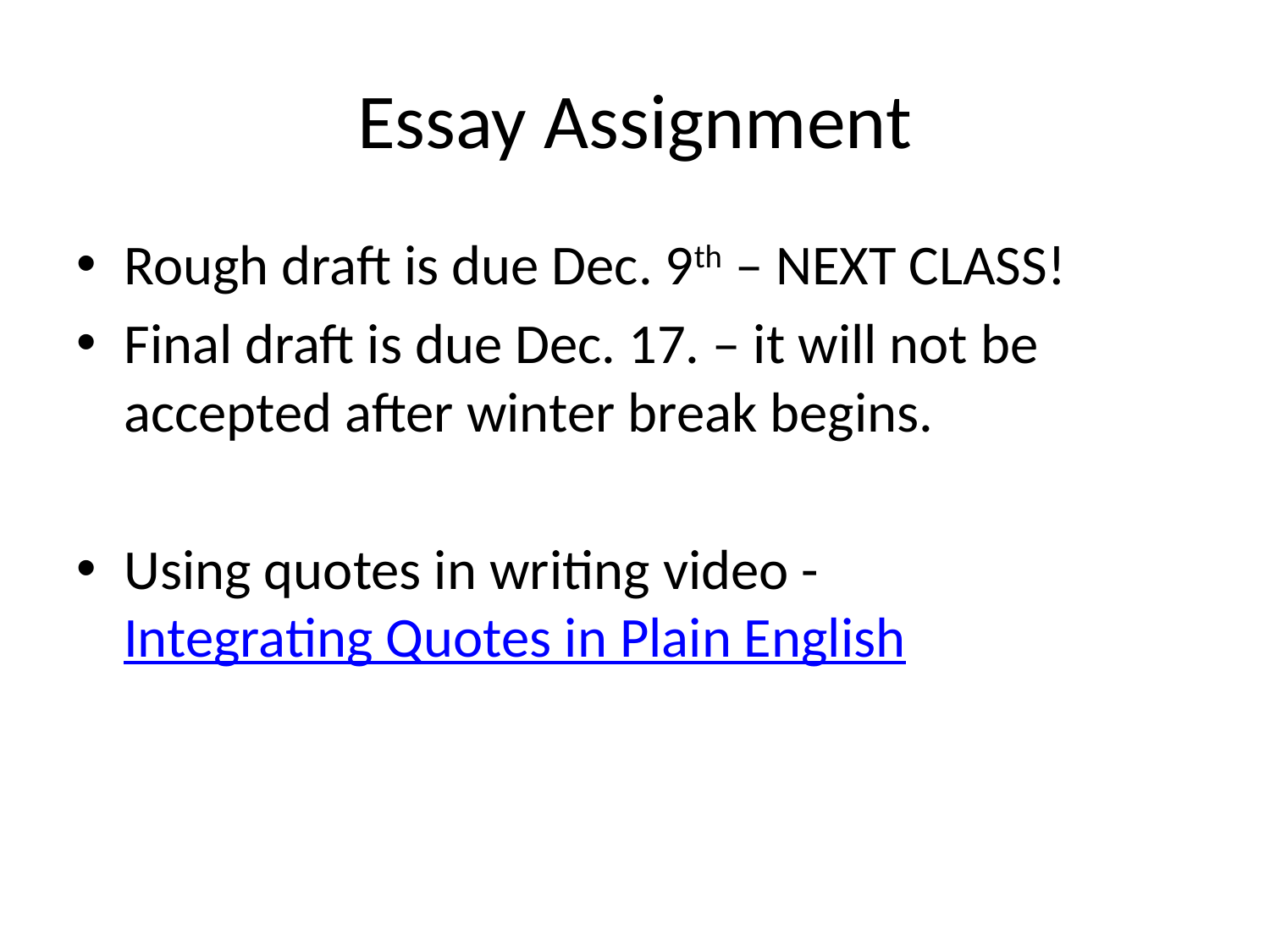

# Essay Assignment
Rough draft is due Dec. 9th – NEXT CLASS!
Final draft is due Dec. 17. – it will not be accepted after winter break begins.

Using quotes in writing video - Integrating Quotes in Plain English